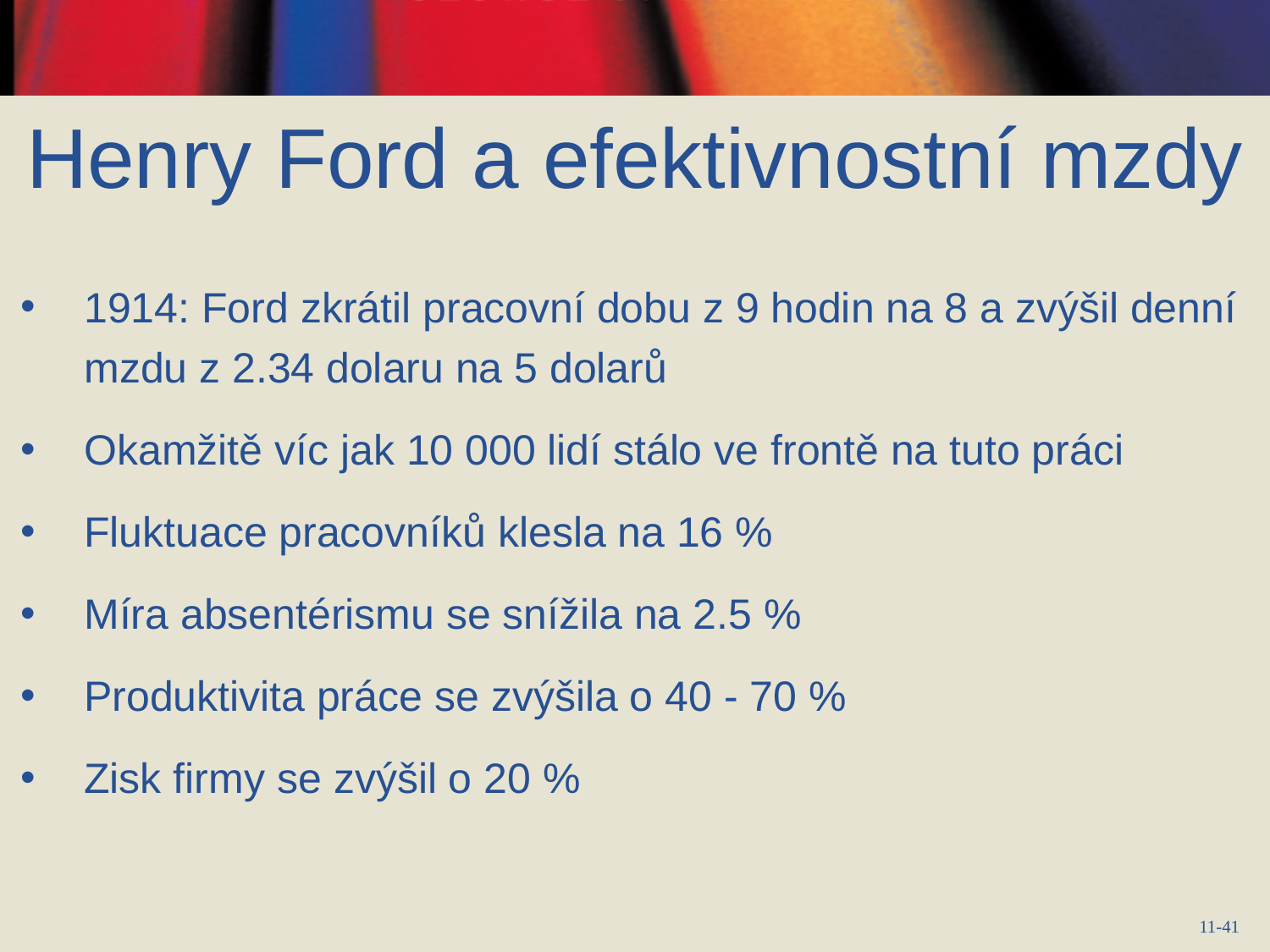

# Henry Ford a efektivnostní mzdy
1914: Ford zkrátil pracovní dobu z 9 hodin na 8 a zvýšil denní mzdu z 2.34 dolaru na 5 dolarů
Okamžitě víc jak 10 000 lidí stálo ve frontě na tuto práci
Fluktuace pracovníků klesla na 16 %
Míra absentérismu se snížila na 2.5 %
Produktivita práce se zvýšila o 40 - 70 %
Zisk firmy se zvýšil o 20 %